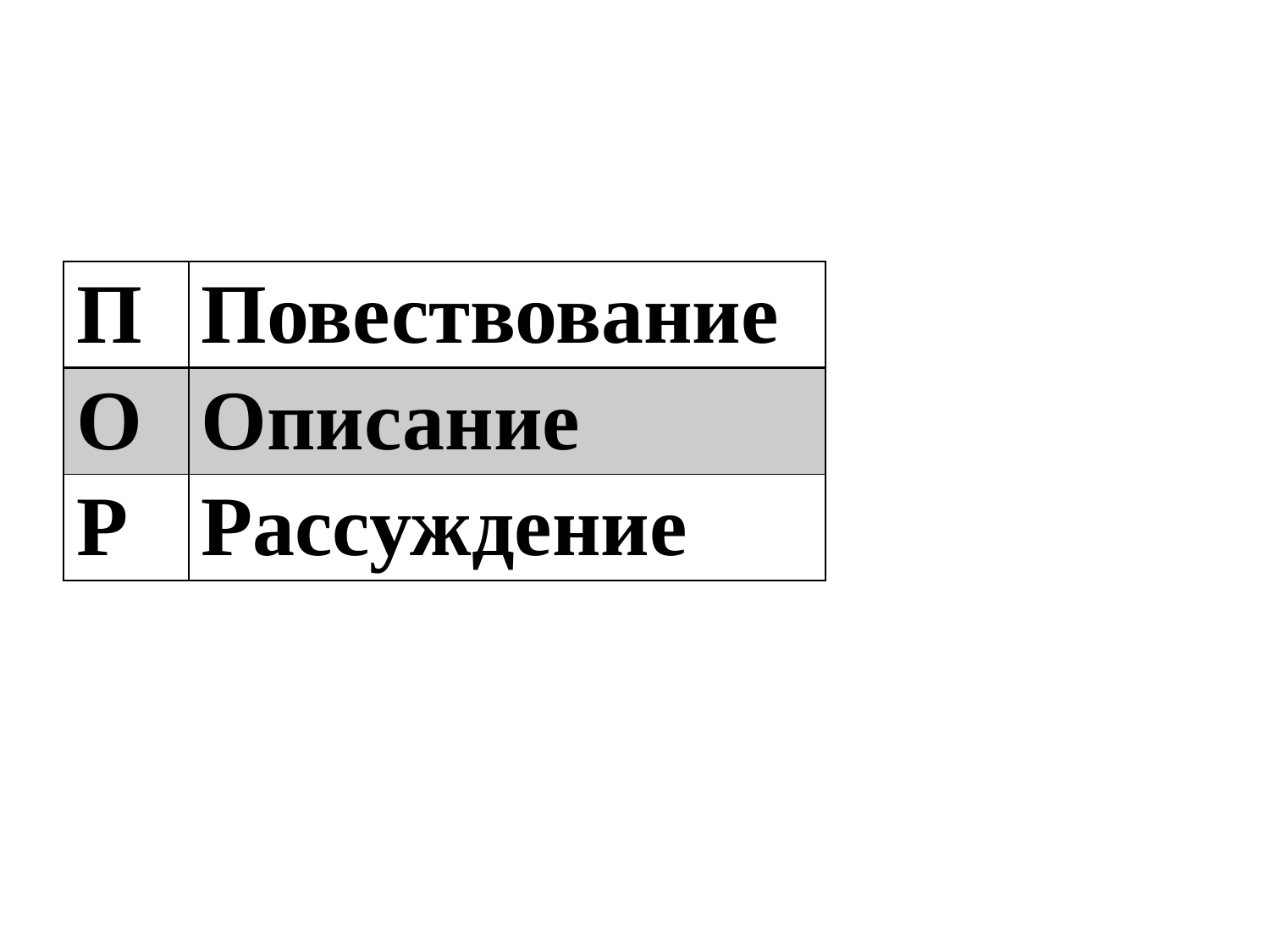

#
| П | Повествование |
| --- | --- |
| О | Описание |
| Р | Рассуждение |